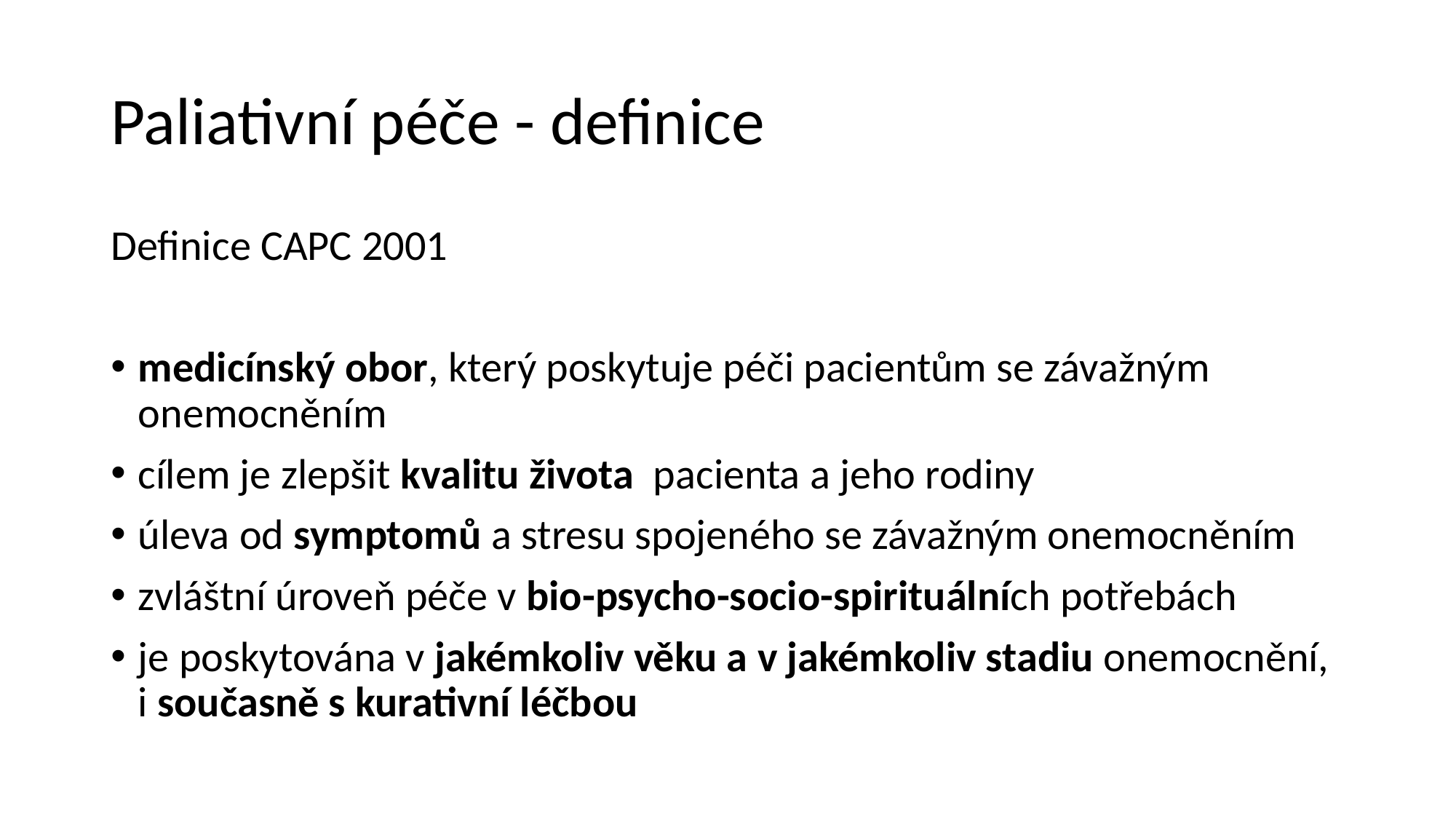

# Paliativní péče - definice
Definice CAPC 2001

medicínský obor, který poskytuje péči pacientům se závažným onemocněním
cílem je zlepšit kvalitu života  pacienta a jeho rodiny
úleva od symptomů a stresu spojeného se závažným onemocněním
zvláštní úroveň péče v bio-psycho-socio-spirituálních potřebách
je poskytována v jakémkoliv věku a v jakémkoliv stadiu onemocnění, i současně s kurativní léčbou